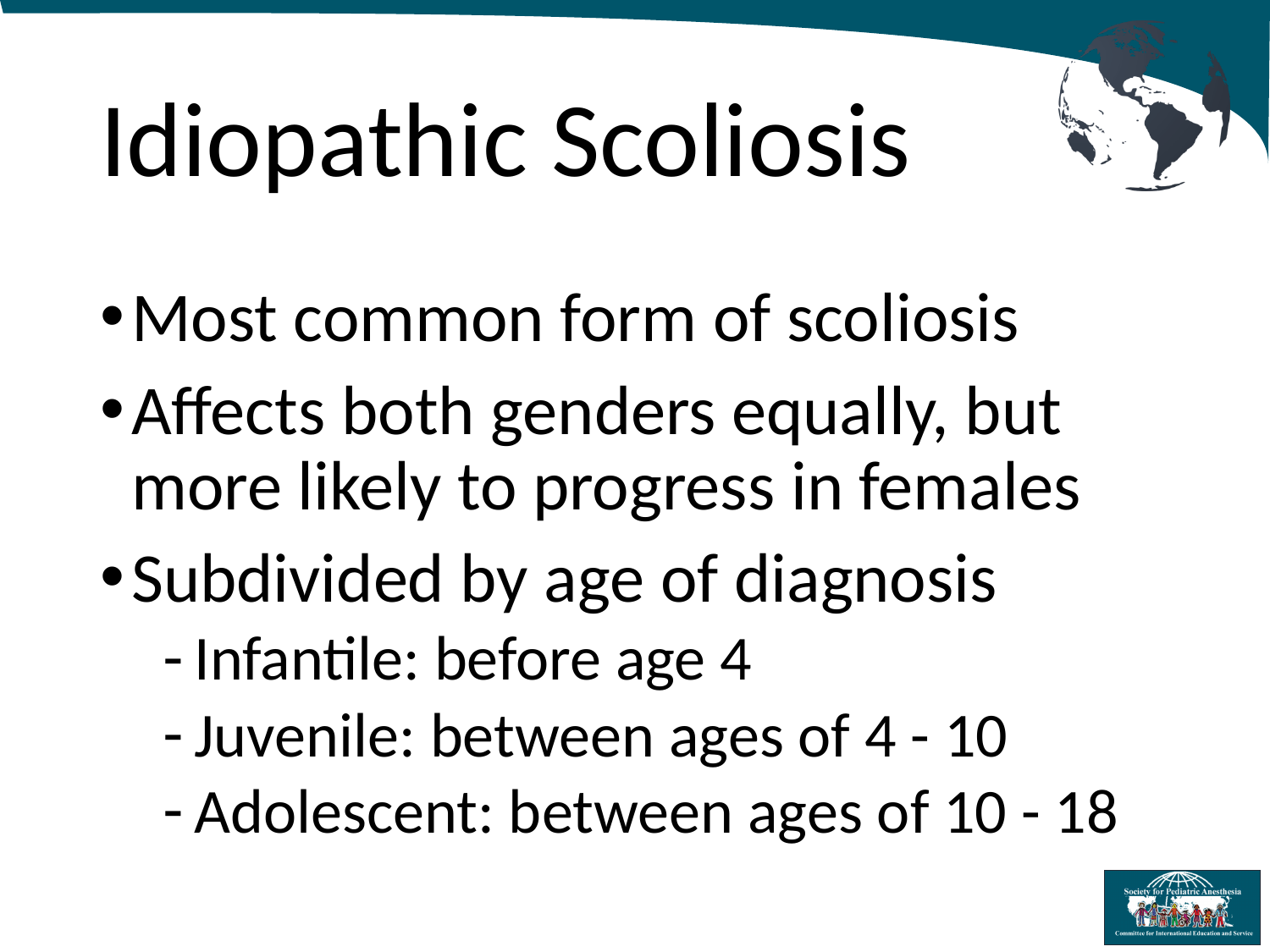

# Idiopathic Scoliosis
Most common form of scoliosis
Affects both genders equally, but more likely to progress in females
Subdivided by age of diagnosis
Infantile: before age 4
Juvenile: between ages of 4 - 10
Adolescent: between ages of 10 - 18